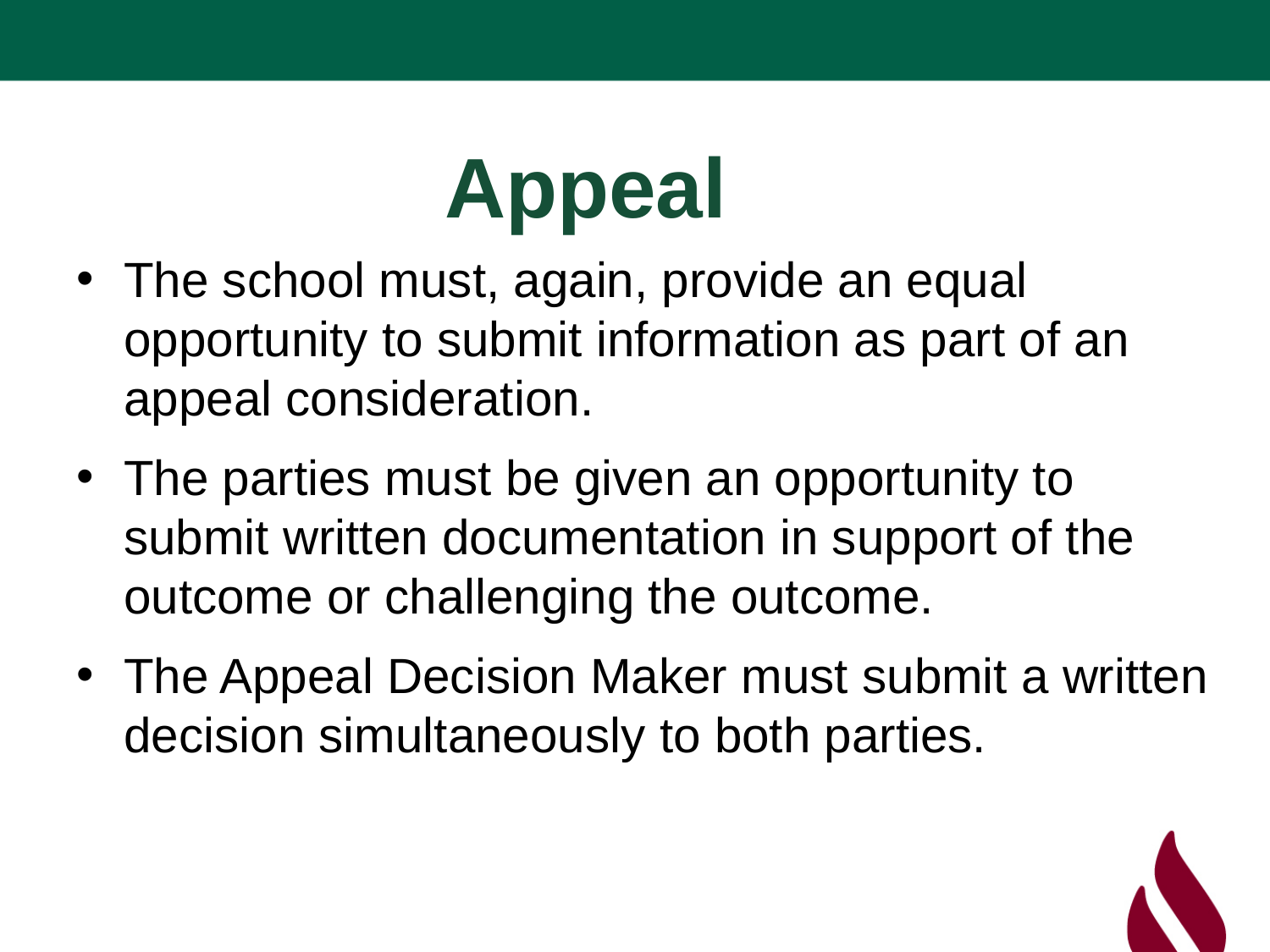

# Appeal
The school must, again, provide an equal opportunity to submit information as part of an appeal consideration.
The parties must be given an opportunity to submit written documentation in support of the outcome or challenging the outcome.
The Appeal Decision Maker must submit a written decision simultaneously to both parties.